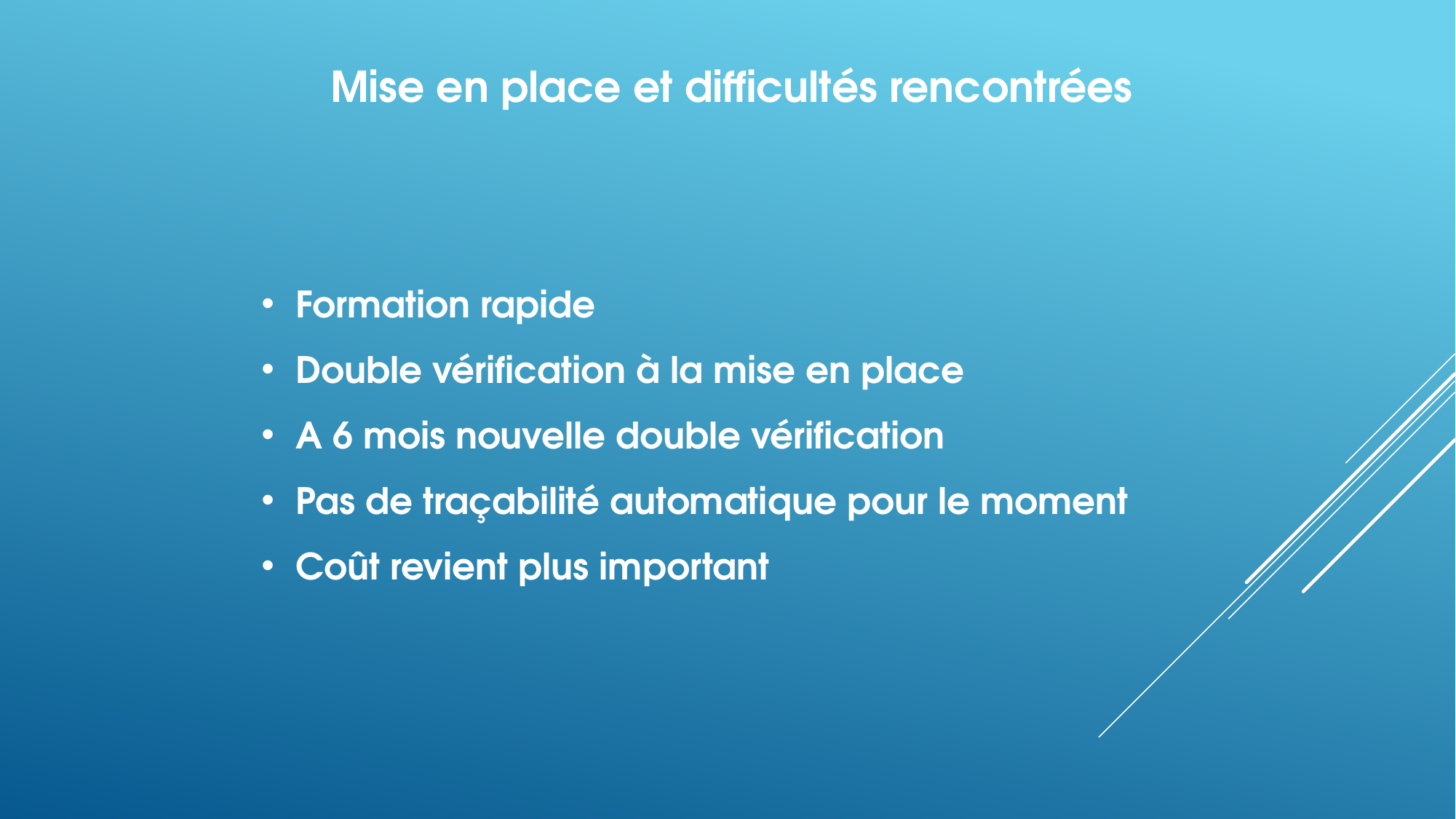

Mise en place et difficultés rencontrées
Formation rapide
Double vérification à la mise en place
A 6 mois nouvelle double vérification
Pas de traçabilité automatique pour le moment
Coût revient plus important